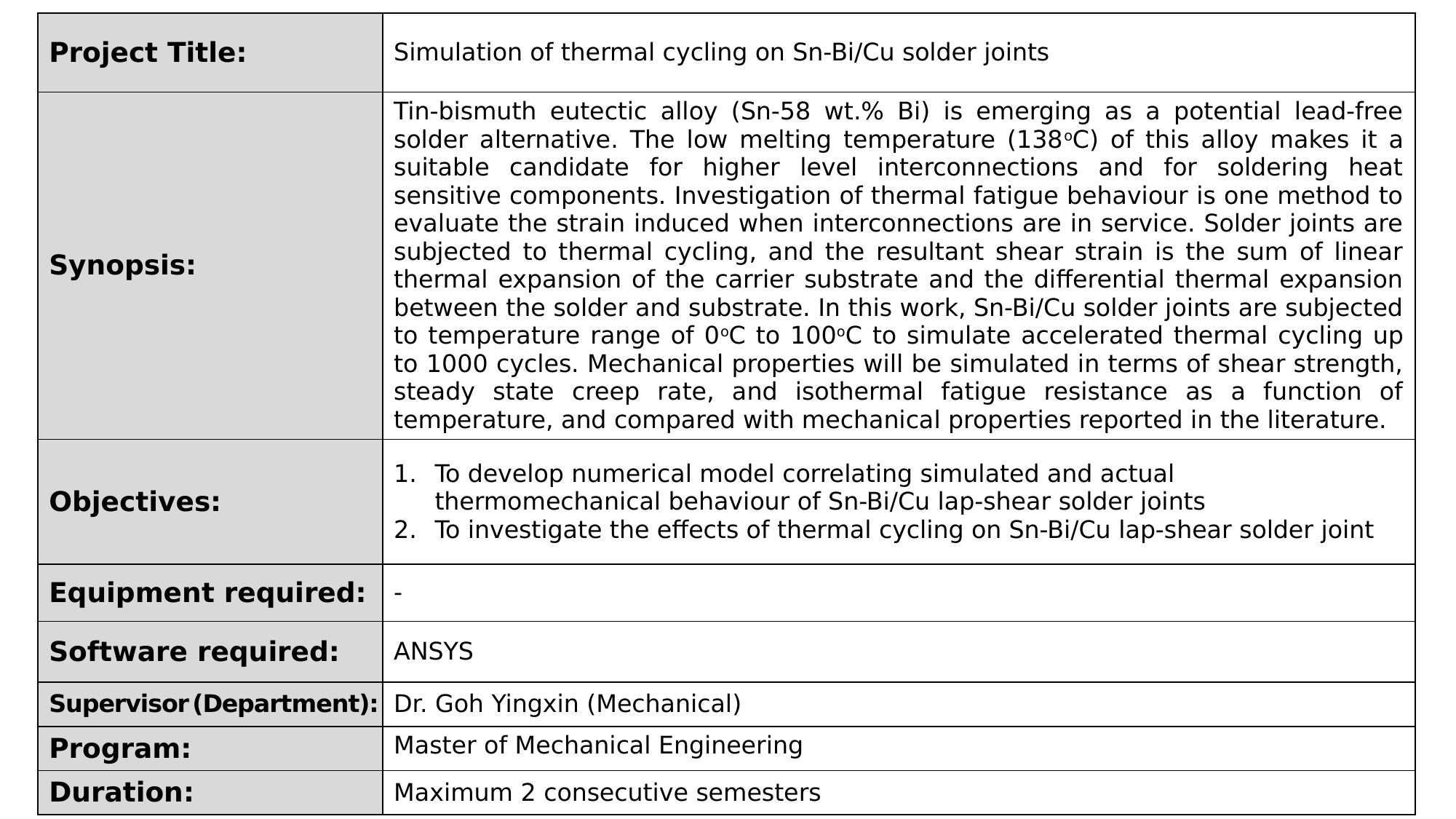

| Project Title: | Simulation of thermal cycling on Sn-Bi/Cu solder joints |
| --- | --- |
| Synopsis: | Tin-bismuth eutectic alloy (Sn-58 wt.% Bi) is emerging as a potential lead-free solder alternative. The low melting temperature (138oC) of this alloy makes it a suitable candidate for higher level interconnections and for soldering heat sensitive components. Investigation of thermal fatigue behaviour is one method to evaluate the strain induced when interconnections are in service. Solder joints are subjected to thermal cycling, and the resultant shear strain is the sum of linear thermal expansion of the carrier substrate and the differential thermal expansion between the solder and substrate. In this work, Sn-Bi/Cu solder joints are subjected to temperature range of 0oC to 100oC to simulate accelerated thermal cycling up to 1000 cycles. Mechanical properties will be simulated in terms of shear strength, steady state creep rate, and isothermal fatigue resistance as a function of temperature, and compared with mechanical properties reported in the literature. |
| Objectives: | To develop numerical model correlating simulated and actual thermomechanical behaviour of Sn-Bi/Cu lap-shear solder joints To investigate the effects of thermal cycling on Sn-Bi/Cu lap-shear solder joint |
| Equipment required: | - |
| Software required: | ANSYS |
| Supervisor (Department): | Dr. Goh Yingxin (Mechanical) |
| Program: | Master of Mechanical Engineering |
| Duration: | Maximum 2 consecutive semesters |